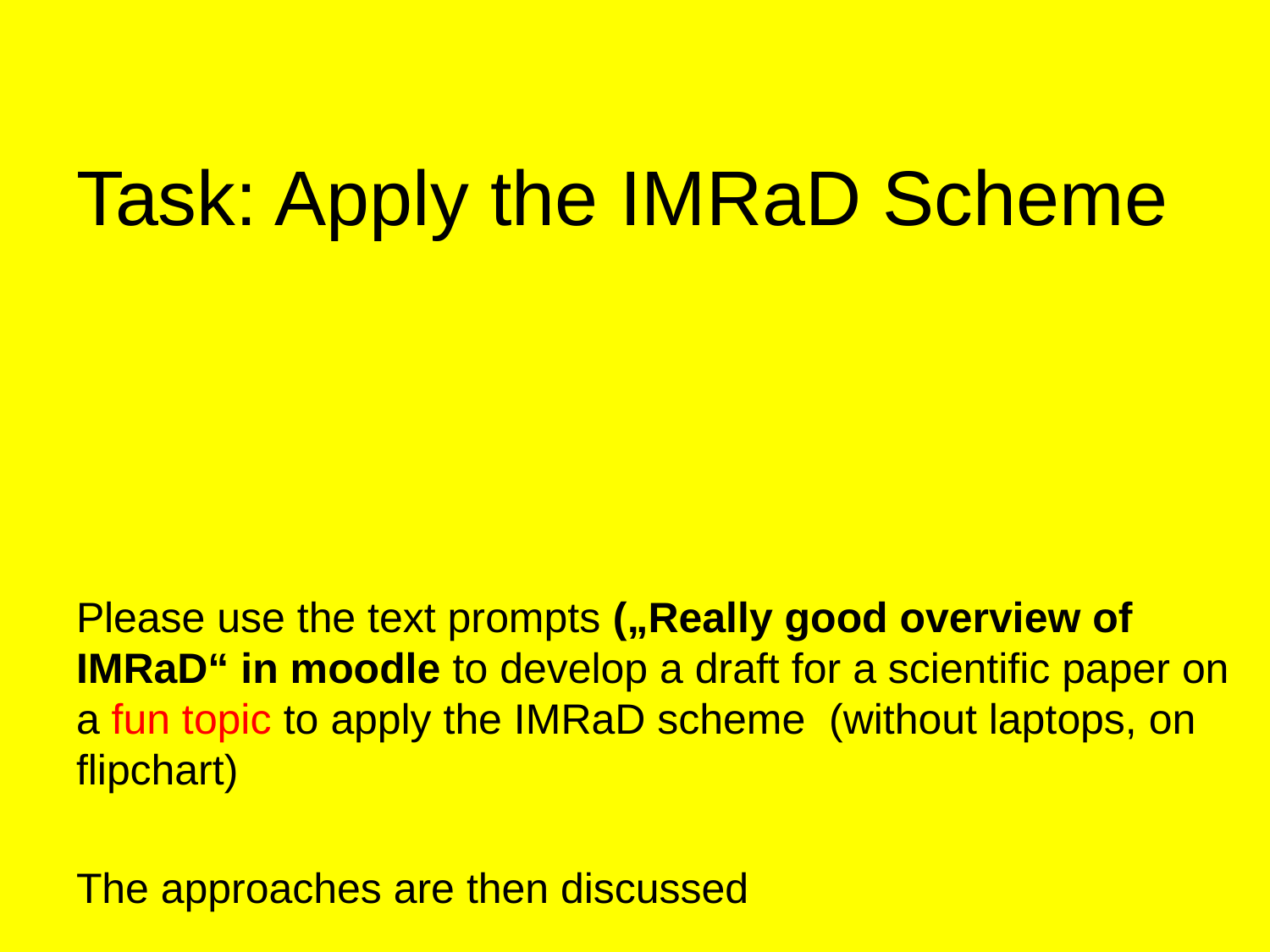

# Task: Apply the IMRaD Scheme
Please use the text prompts („Really good overview of IMRaD“ in moodle to develop a draft for a scientific paper on a fun topic to apply the IMRaD scheme  (without laptops, on flipchart)

The approaches are then discussed